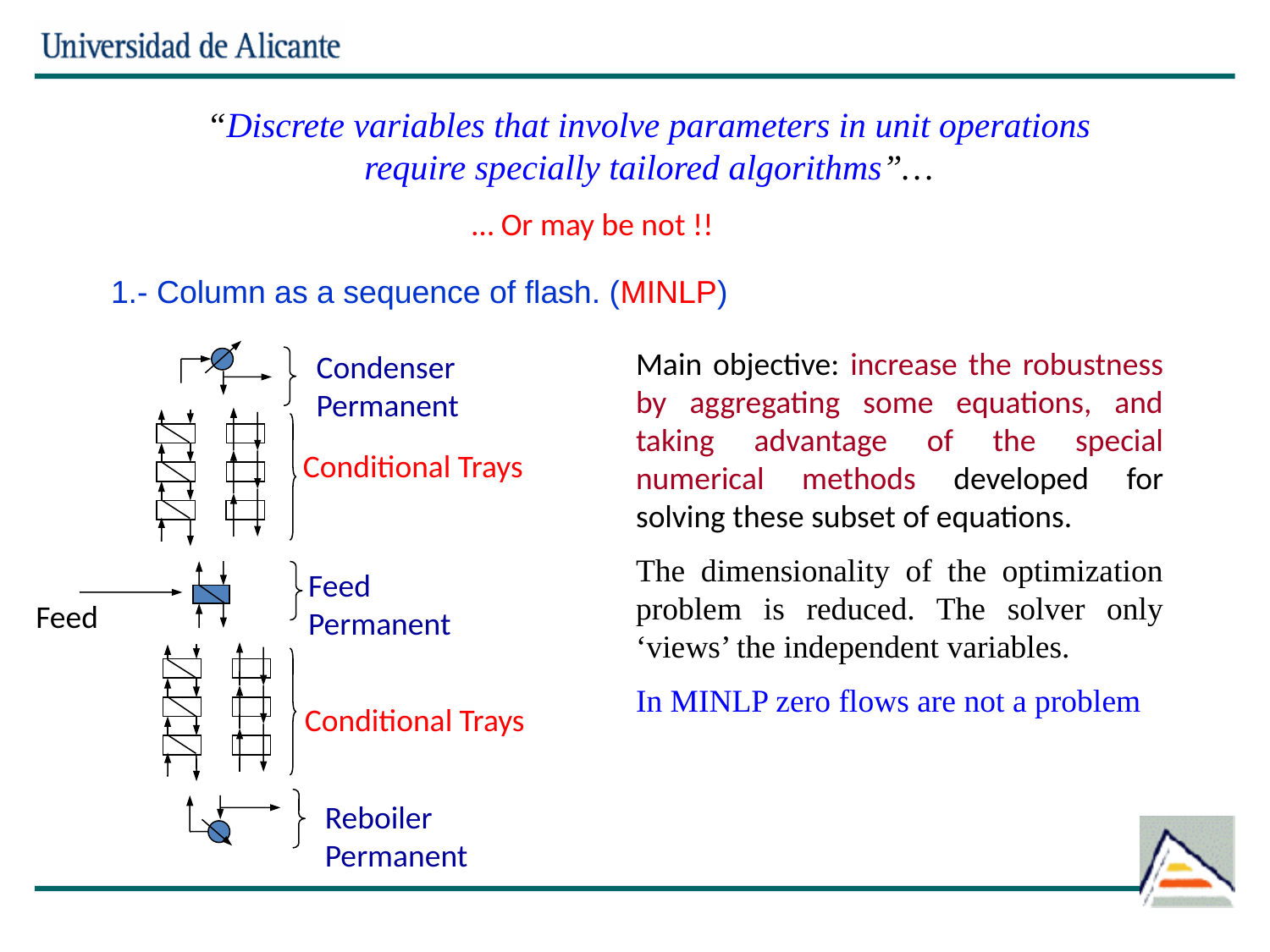

“Discrete variables that involve parameters in unit operations
require specially tailored algorithms”…
… Or may be not !!
1.- Column as a sequence of flash. (MINLP)
Main objective: increase the robustness by aggregating some equations, and taking advantage of the special numerical methods developed for solving these subset of equations.
The dimensionality of the optimization problem is reduced. The solver only ‘views’ the independent variables.
In MINLP zero flows are not a problem

Condenser
Permanent

Conditional Trays
Feed
Permanent

Feed

Conditional Trays

Reboiler
Permanent